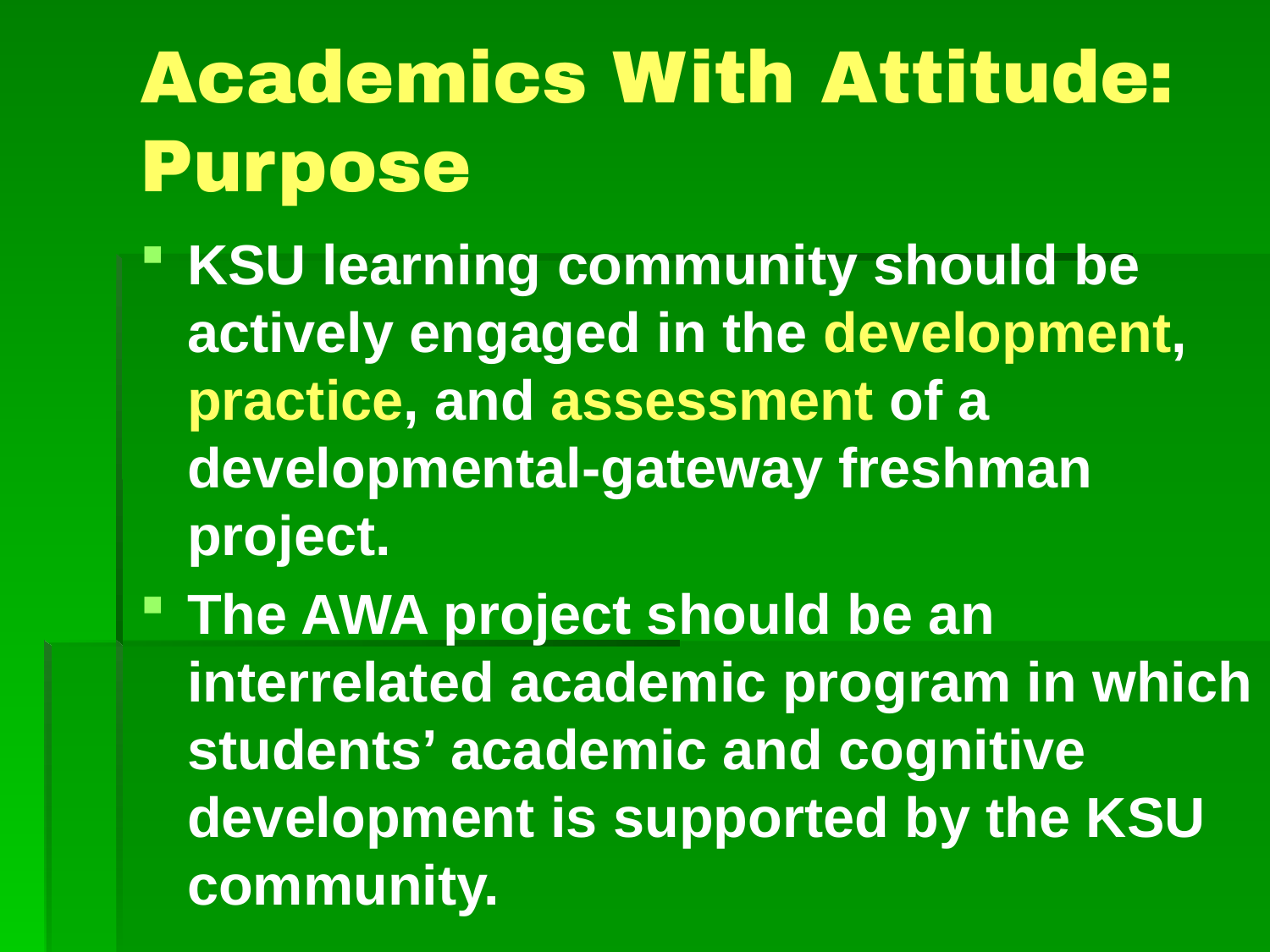

# Academics With Attitude: Purpose
KSU learning community should be actively engaged in the development, practice, and assessment of a developmental-gateway freshman project.
The AWA project should be an interrelated academic program in which students’ academic and cognitive development is supported by the KSU community.